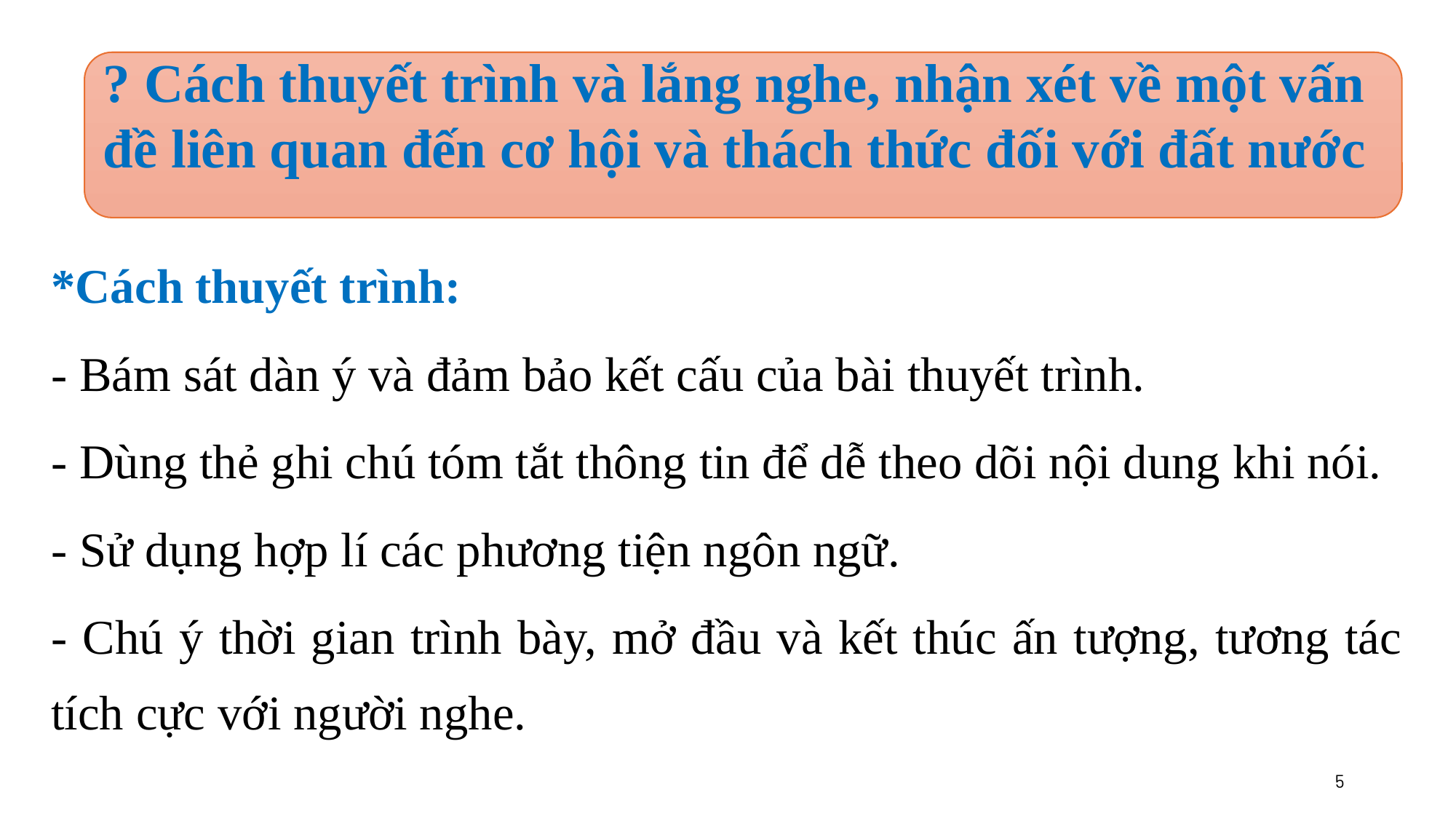

? Cách thuyết trình và lắng nghe, nhận xét về một vấn đề liên quan đến cơ hội và thách thức đối với đất nước

*Cách thuyết trình:
- Bám sát dàn ý và đảm bảo kết cấu của bài thuyết trình.
- Dùng thẻ ghi chú tóm tắt thông tin để dễ theo dõi nội dung khi nói.
- Sử dụng hợp lí các phương tiện ngôn ngữ.
- Chú ý thời gian trình bày, mở đầu và kết thúc ấn tượng, tương tác tích cực với người nghe.

5